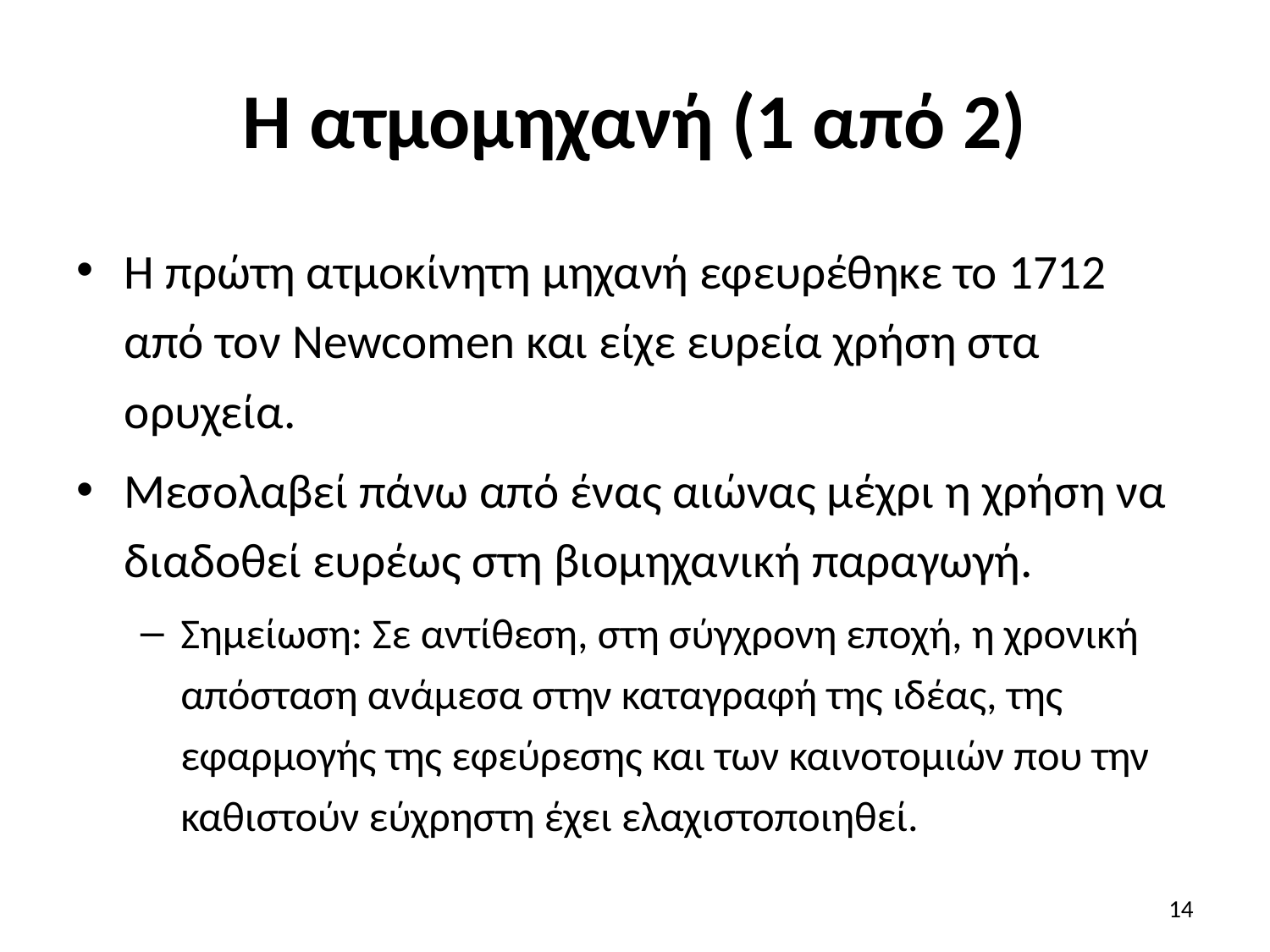

# Η ατμομηχανή (1 από 2)
Η πρώτη ατμοκίνητη μηχανή εφευρέθηκε το 1712 από τον Newcomen και είχε ευρεία χρήση στα ορυχεία.
Μεσολαβεί πάνω από ένας αιώνας μέχρι η χρήση να διαδοθεί ευρέως στη βιομηχανική παραγωγή.
Σημείωση: Σε αντίθεση, στη σύγχρονη εποχή, η χρονική απόσταση ανάμεσα στην καταγραφή της ιδέας, της εφαρμογής της εφεύρεσης και των καινοτομιών που την καθιστούν εύχρηστη έχει ελαχιστοποιηθεί.
14